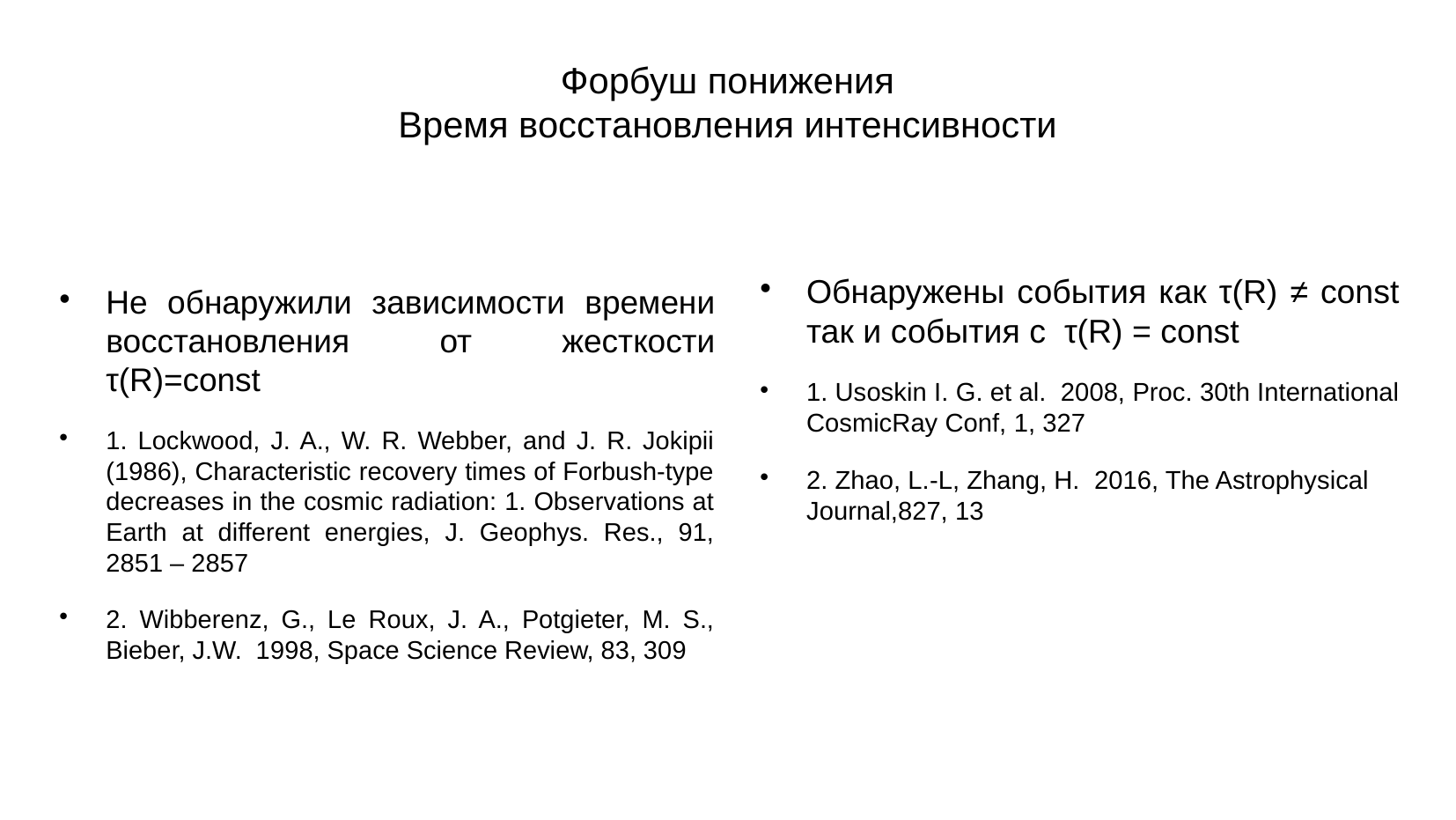

Форбуш понижения
Время восстановления интенсивности
Обнаружены события как τ(R) ≠ const
так и события с  τ(R) = сonst
1. Usoskin I. G. et al.  2008, Proc. 30th International CosmicRay Conf, 1, 327
2. Zhao, L.-L, Zhang, H.  2016, The Astrophysical Journal,827, 13

Не обнаружили зависимости времени восстановления от жесткости τ(R)=const
1. Lockwood, J. A., W. R. Webber, and J. R. Jokipii (1986), Characteristic recovery times of Forbush-type decreases in the cosmic radiation: 1. Observations at Earth at different energies, J. Geophys. Res., 91, 2851 – 2857
2. Wibberenz, G., Le Roux, J. A., Potgieter, M. S., Bieber, J.W.  1998, Space Science Review, 83, 309